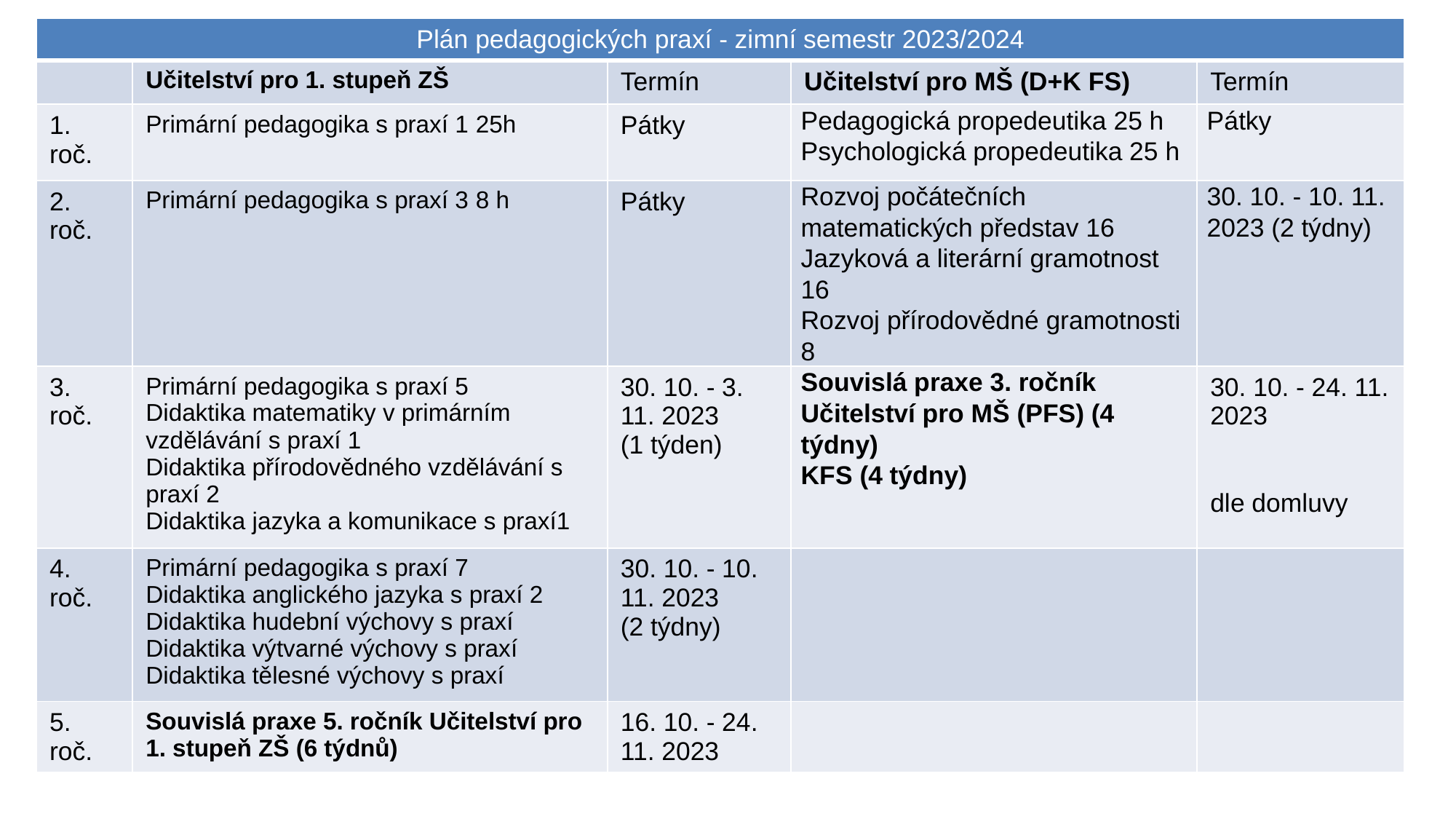

| Plán pedagogických praxí - zimní semestr 2023/2024 |  |  |  |  |
| --- | --- | --- | --- | --- |
|  | Učitelství pro 1. stupeň ZŠ | Termín | Učitelství pro MŠ (D+K FS) | Termín |
| 1. roč. | Primární pedagogika s praxí 1 25h | Pátky | Pedagogická propedeutika 25 h Psychologická propedeutika 25 h | Pátky |
| 2. roč. | Primární pedagogika s praxí 3 8 h | Pátky | Rozvoj počátečních matematických představ 16 Jazyková a literární gramotnost 16 Rozvoj přírodovědné gramotnosti 8 | 30. 10. - 10. 11. 2023 (2 týdny) |
| 3. roč. | Primární pedagogika s praxí 5 Didaktika matematiky v primárním vzdělávání s praxí 1 Didaktika přírodovědného vzdělávání s praxí 2 Didaktika jazyka a komunikace s praxí1 | 30. 10. - 3. 11. 2023 (1 týden) | Souvislá praxe 3. ročník Učitelství pro MŠ (PFS) (4 týdny) KFS (4 týdny) | 30. 10. - 24. 11. 2023 dle domluvy |
| 4. roč. | Primární pedagogika s praxí 7 Didaktika anglického jazyka s praxí 2 Didaktika hudební výchovy s praxí Didaktika výtvarné výchovy s praxí Didaktika tělesné výchovy s praxí | 30. 10. - 10. 11. 2023 (2 týdny) |  |  |
| 5. roč. | Souvislá praxe 5. ročník Učitelství pro 1. stupeň ZŠ (6 týdnů) | 16. 10. - 24. 11. 2023 |  |  |
#